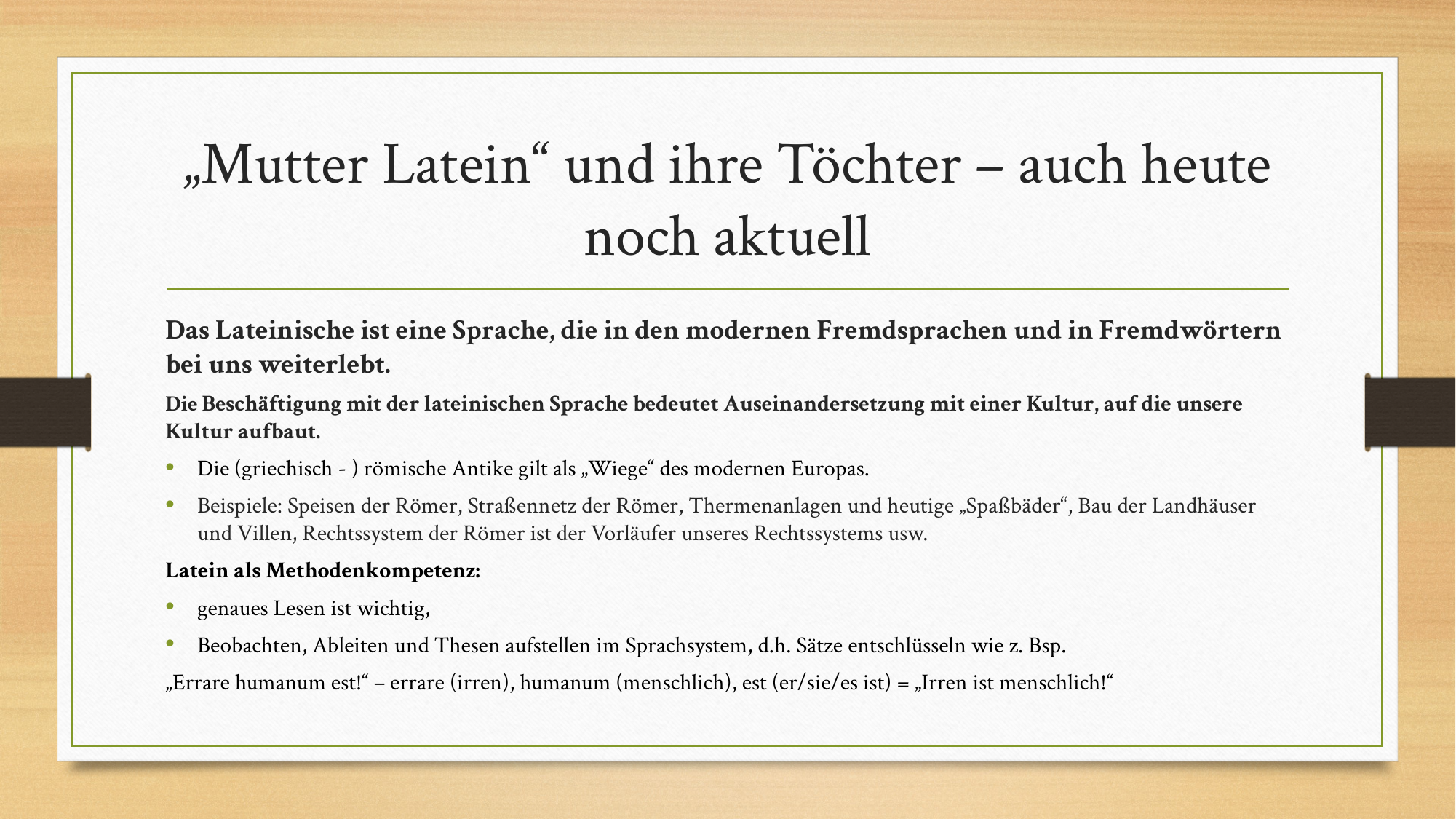

# „Mutter Latein“ und ihre Töchter – auch heute noch aktuell
Das Lateinische ist eine Sprache, die in den modernen Fremdsprachen und in Fremdwörtern bei uns weiterlebt.
Die Beschäftigung mit der lateinischen Sprache bedeutet Auseinandersetzung mit einer Kultur, auf die unsere Kultur aufbaut.
Die (griechisch - ) römische Antike gilt als „Wiege“ des modernen Europas.
Beispiele: Speisen der Römer, Straßennetz der Römer, Thermenanlagen und heutige „Spaßbäder“, Bau der Landhäuser und Villen, Rechtssystem der Römer ist der Vorläufer unseres Rechtssystems usw.
Latein als Methodenkompetenz:
genaues Lesen ist wichtig,
Beobachten, Ableiten und Thesen aufstellen im Sprachsystem, d.h. Sätze entschlüsseln wie z. Bsp.
„Errare humanum est!“ – errare (irren), humanum (menschlich), est (er/sie/es ist) = „Irren ist menschlich!“